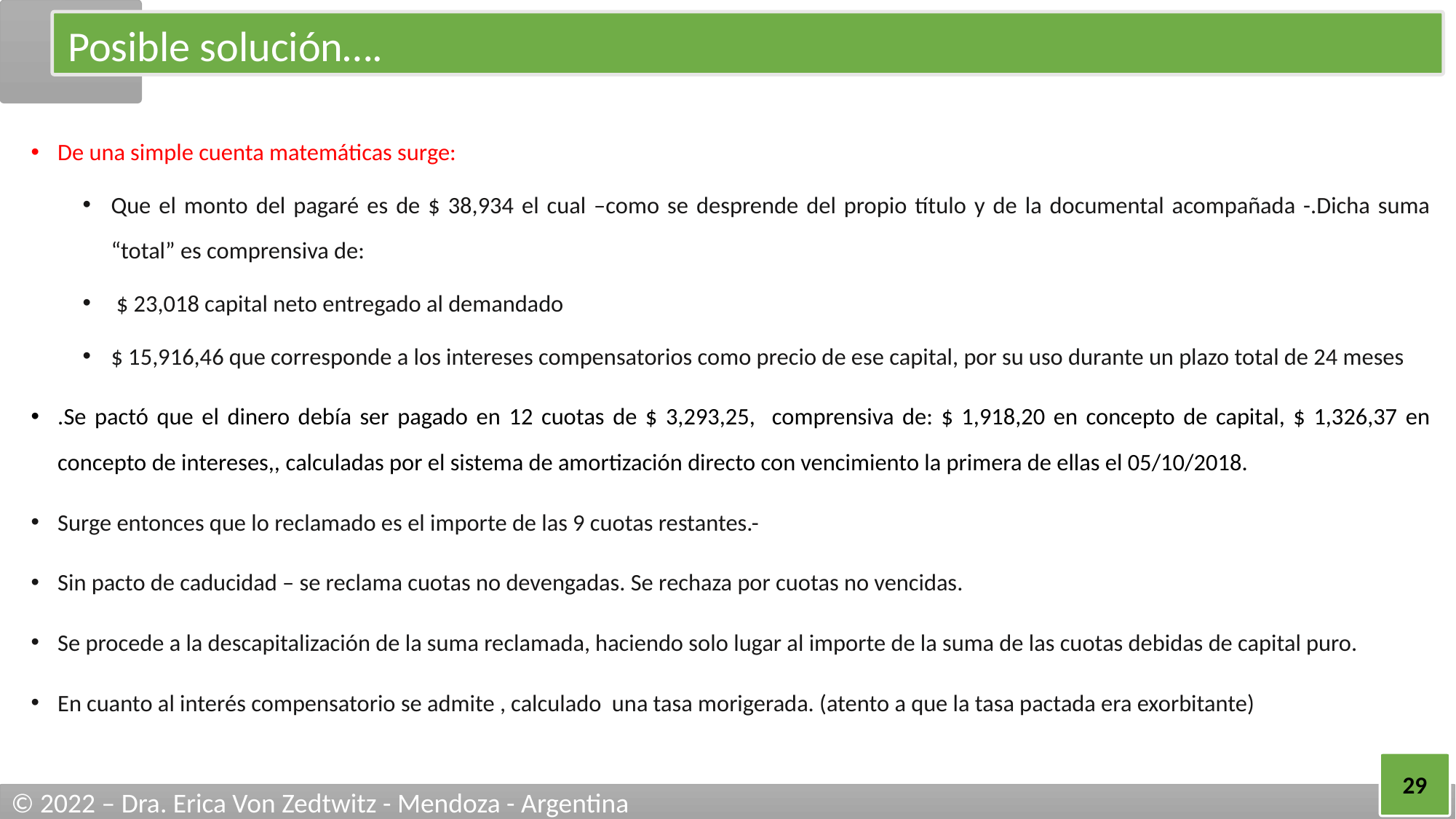

# Posible solución….
De una simple cuenta matemáticas surge:
Que el monto del pagaré es de $ 38,934 el cual –como se desprende del propio título y de la documental acompañada -.Dicha suma “total” es comprensiva de:
 $ 23,018 capital neto entregado al demandado
$ 15,916,46 que corresponde a los intereses compensatorios como precio de ese capital, por su uso durante un plazo total de 24 meses
.Se pactó que el dinero debía ser pagado en 12 cuotas de $ 3,293,25,  comprensiva de: $ 1,918,20 en concepto de capital, $ 1,326,37 en concepto de intereses,, calculadas por el sistema de amortización directo con vencimiento la primera de ellas el 05/10/2018.
Surge entonces que lo reclamado es el importe de las 9 cuotas restantes.-
Sin pacto de caducidad – se reclama cuotas no devengadas. Se rechaza por cuotas no vencidas.
Se procede a la descapitalización de la suma reclamada, haciendo solo lugar al importe de la suma de las cuotas debidas de capital puro.
En cuanto al interés compensatorio se admite , calculado  una tasa morigerada. (atento a que la tasa pactada era exorbitante)